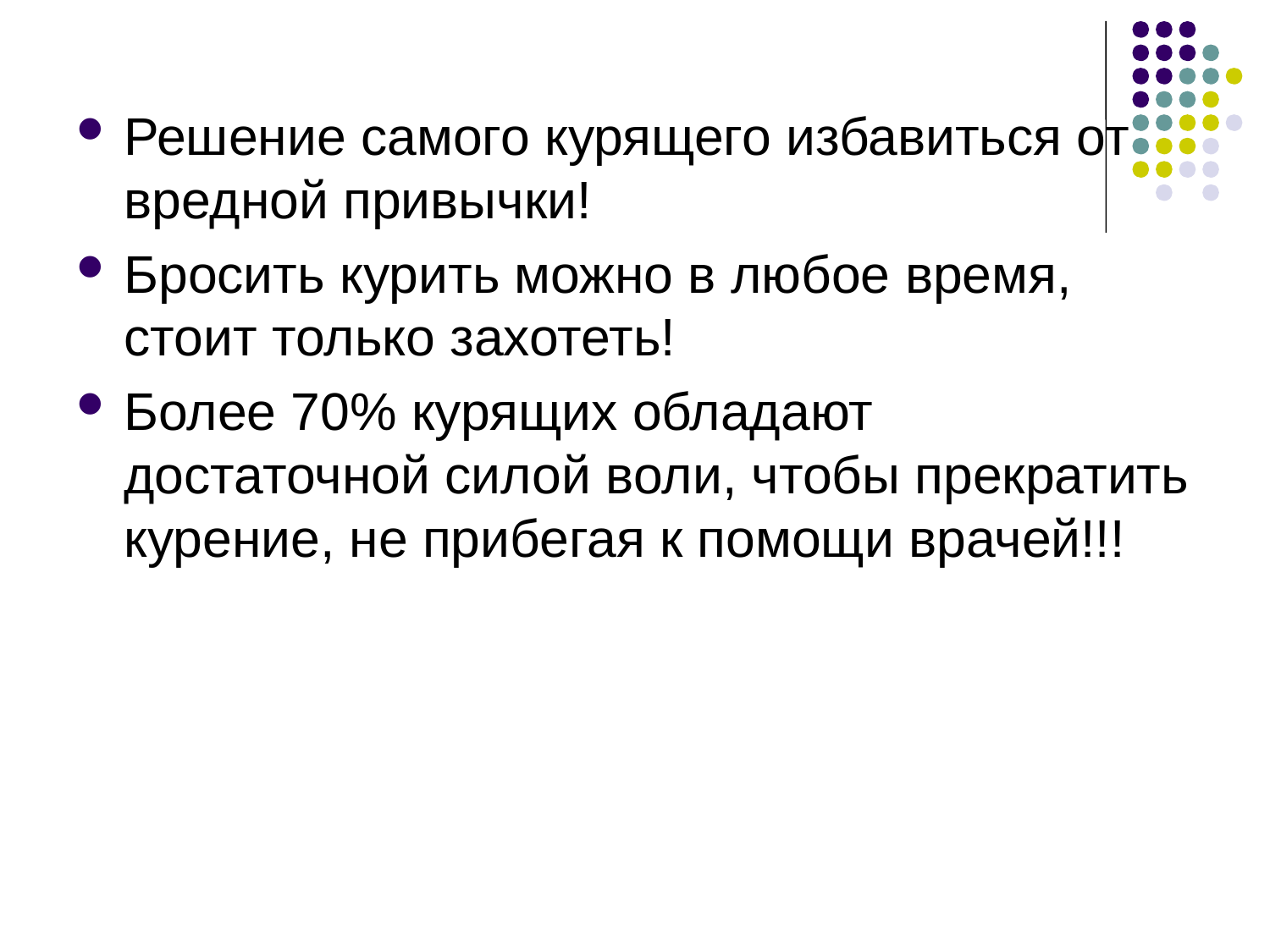

Решение самого курящего избавиться от вредной привычки!
Бросить курить можно в любое время, стоит только захотеть!
Более 70% курящих обладают достаточной силой воли, чтобы прекратить курение, не прибегая к помощи врачей!!!